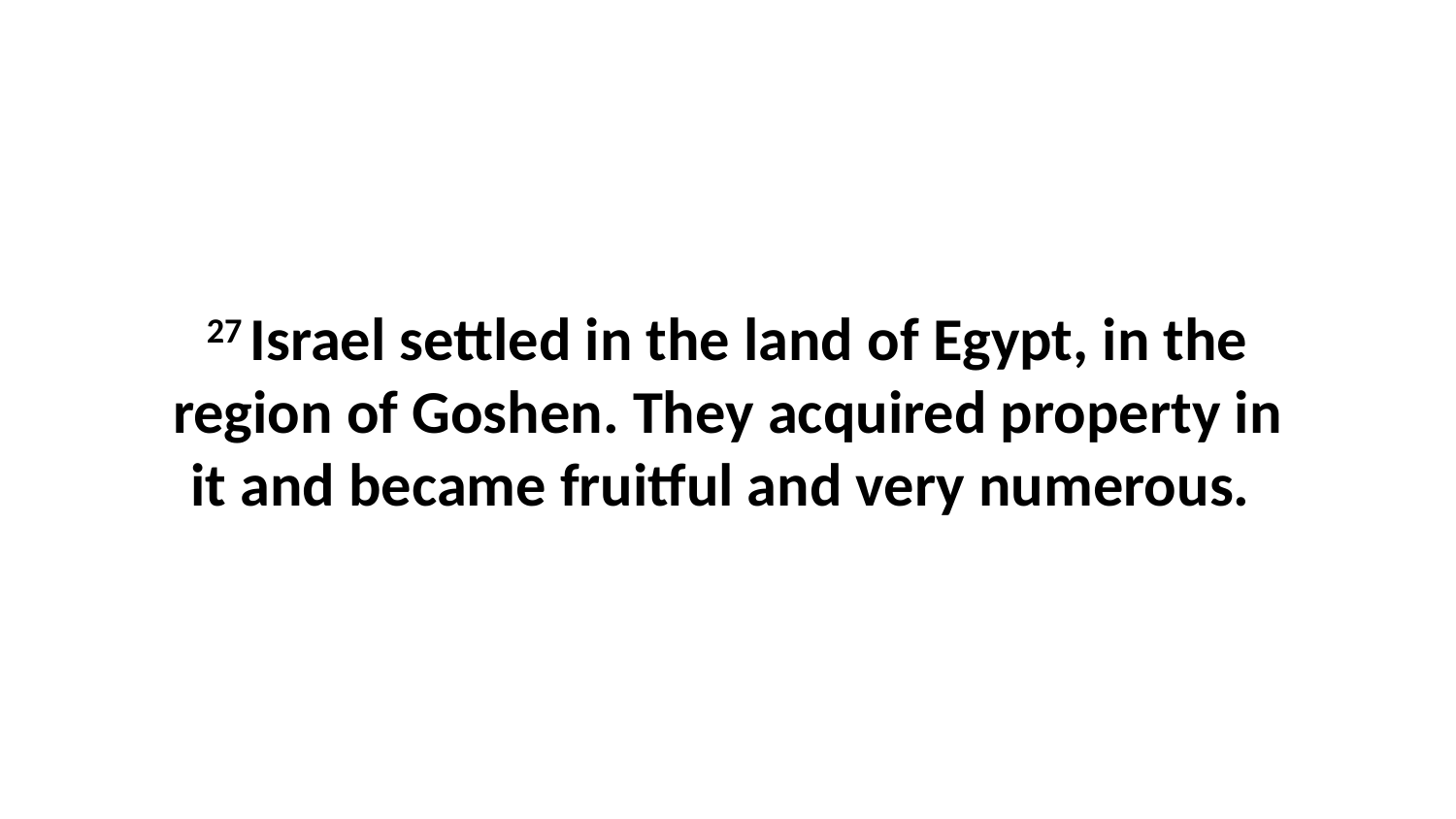

27 Israel settled in the land of Egypt, in the region of Goshen. They acquired property in it and became fruitful and very numerous.